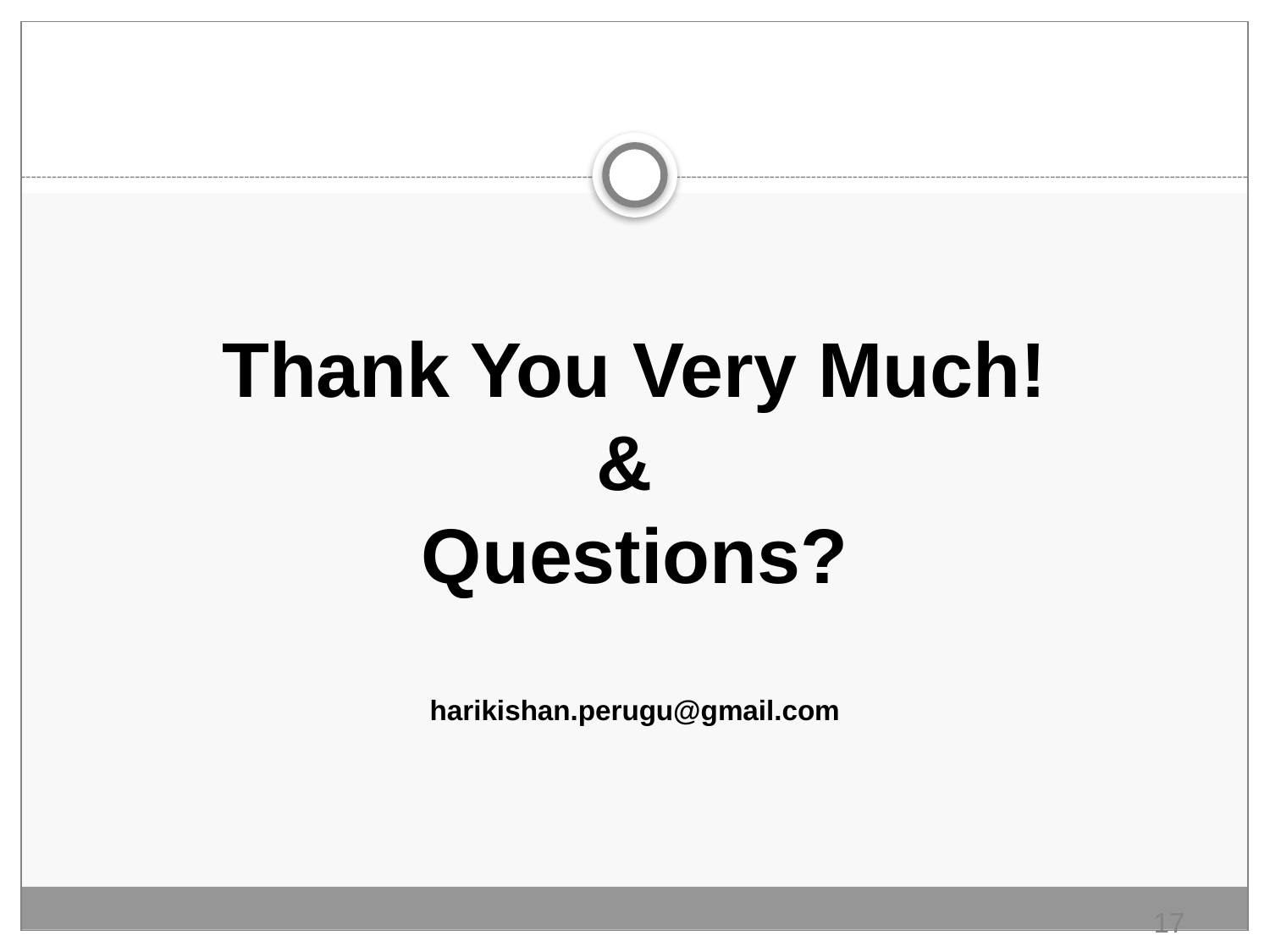

# Thank You Very Much! & Questions? harikishan.perugu@gmail.com
17